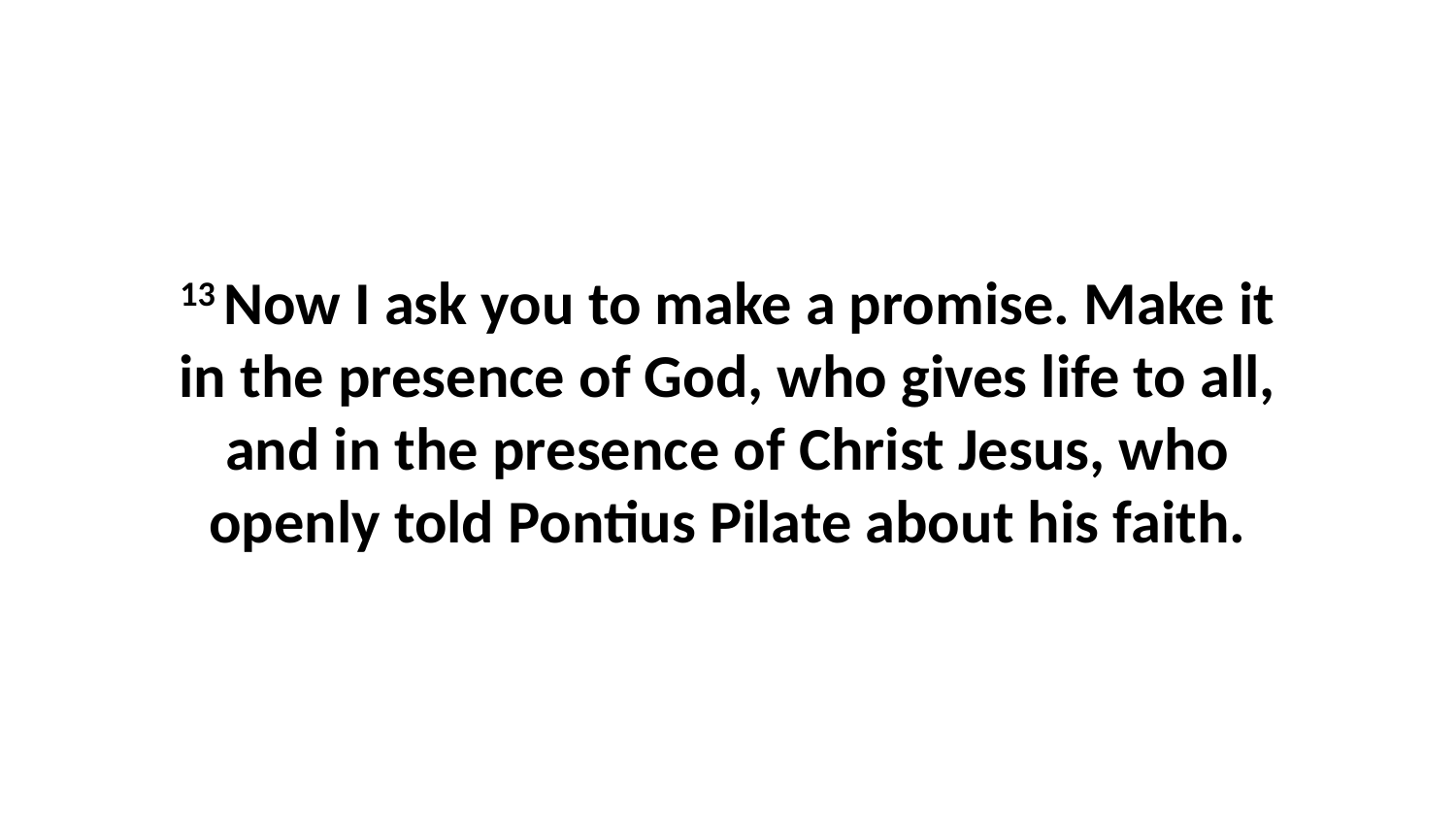

13 Now I ask you to make a promise. Make it in the presence of God, who gives life to all, and in the presence of Christ Jesus, who openly told Pontius Pilate about his faith.